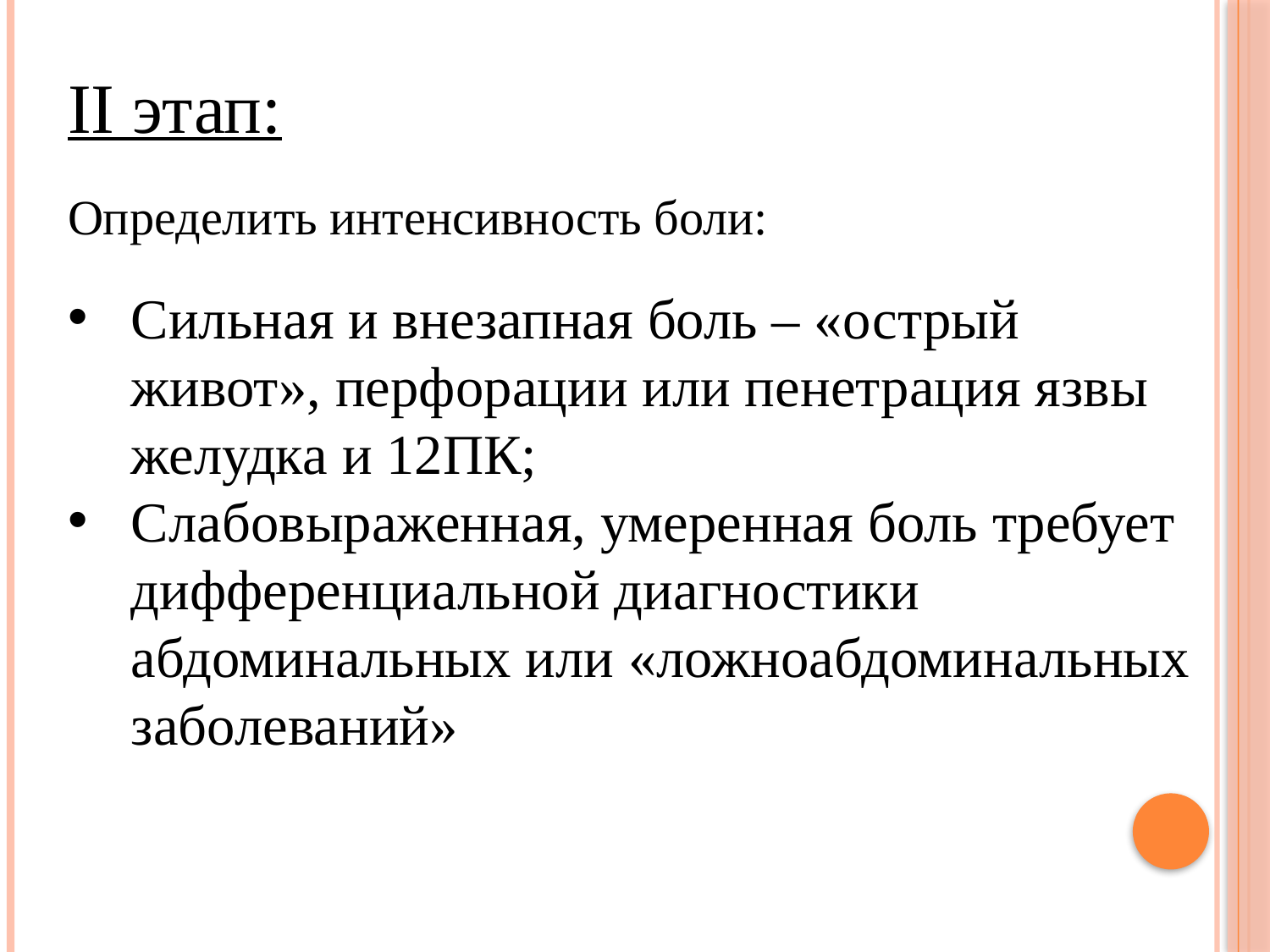

II этап:

Определить интенсивность боли:

Сильная и внезапная боль – «острый живот», перфорации или пенетрация язвы желудка и 12ПК;
Слабовыраженная, умеренная боль требует дифференциальной диагностики абдоминальных или «ложноабдоминальных заболеваний»